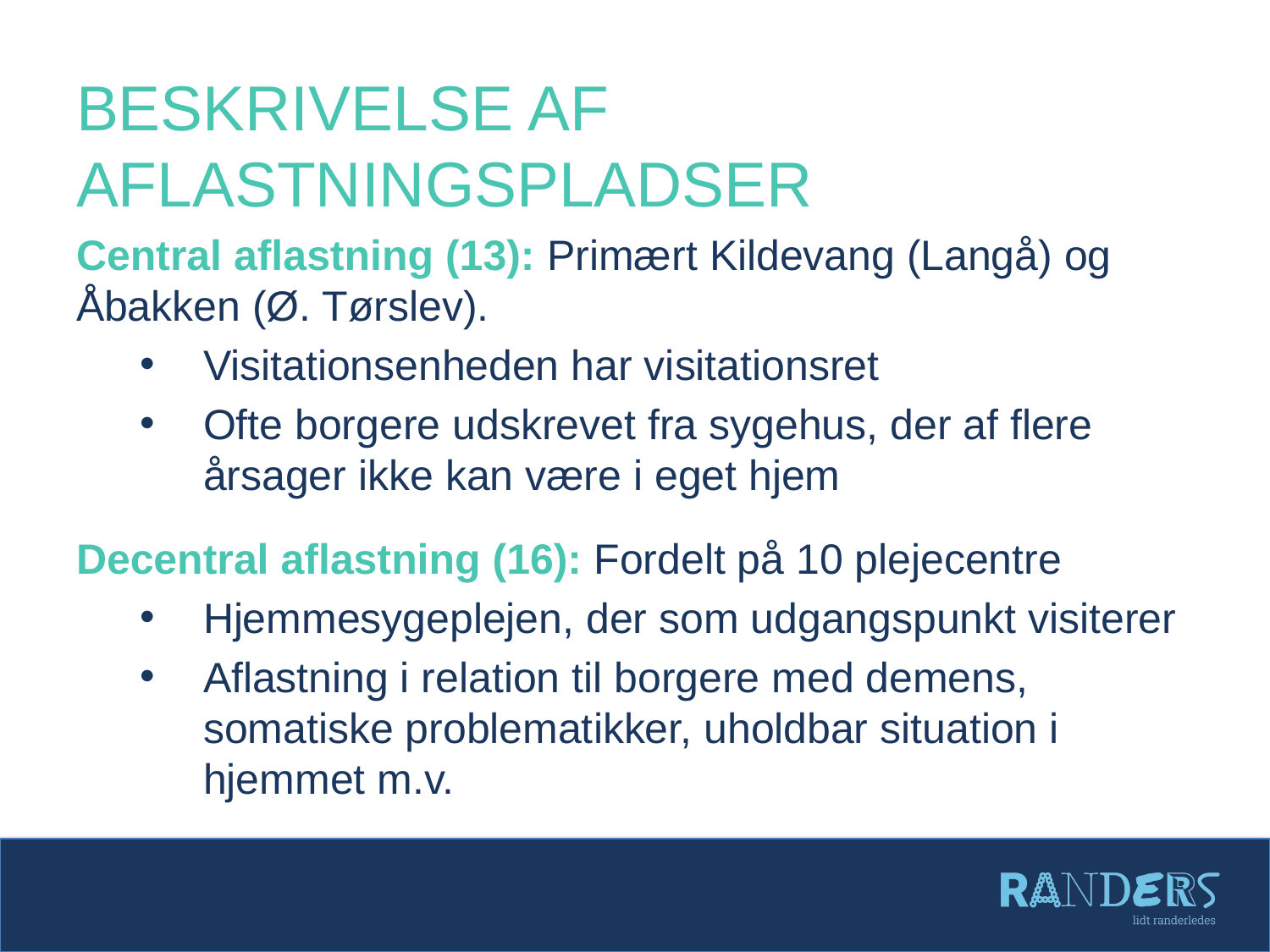

# Beskrivelse af Aflastningspladser
Central aflastning (13): Primært Kildevang (Langå) og Åbakken (Ø. Tørslev).
Visitationsenheden har visitationsret
Ofte borgere udskrevet fra sygehus, der af flere årsager ikke kan være i eget hjem

Decentral aflastning (16): Fordelt på 10 plejecentre
Hjemmesygeplejen, der som udgangspunkt visiterer
Aflastning i relation til borgere med demens, somatiske problematikker, uholdbar situation i hjemmet m.v.
Boligplan 2023-2033                                  Borgermøde 8. august 2022